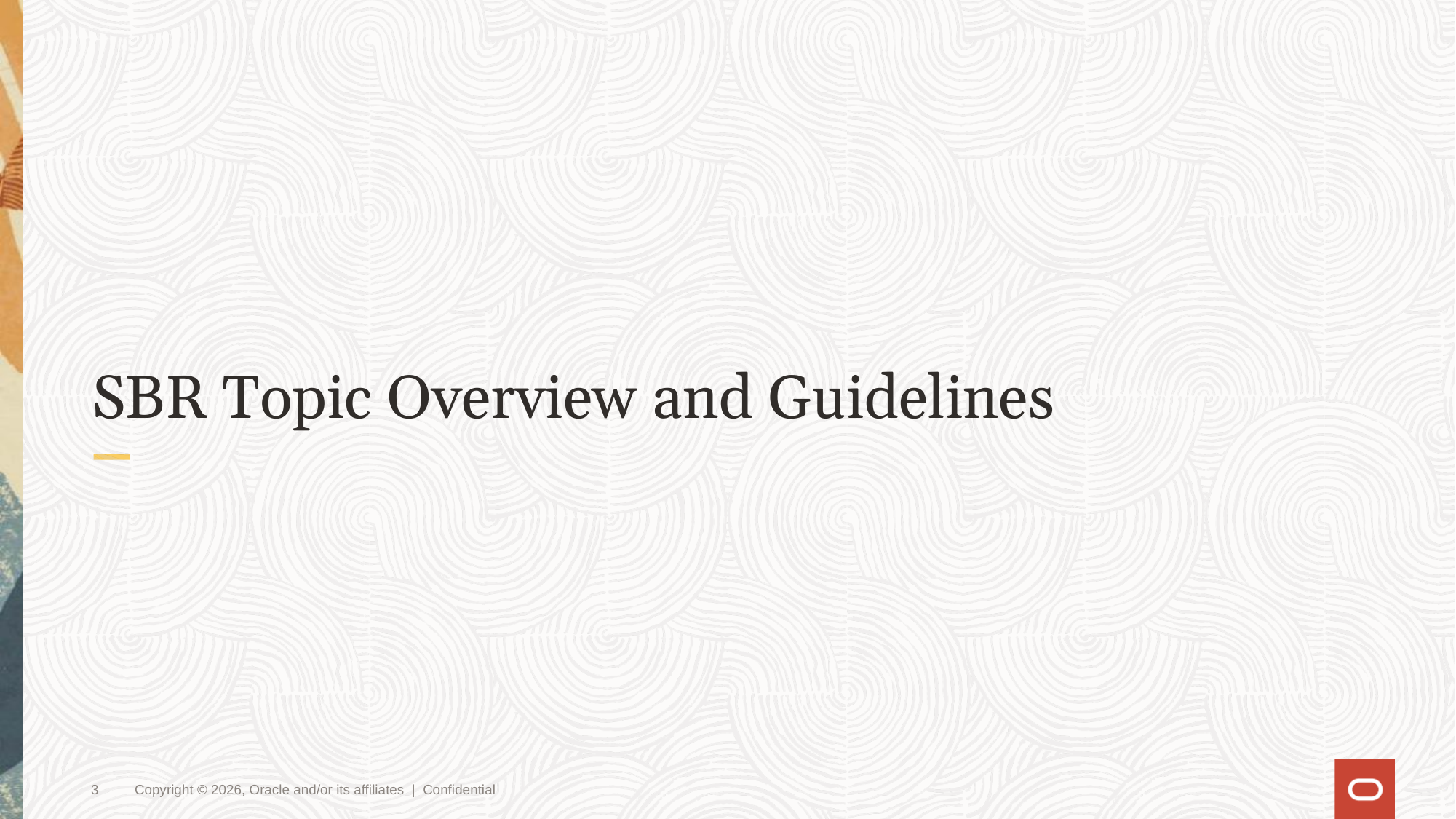

# SBR Topic Overview and Guidelines
3
Copyright © 2026, Oracle and/or its affiliates  |  Confidential